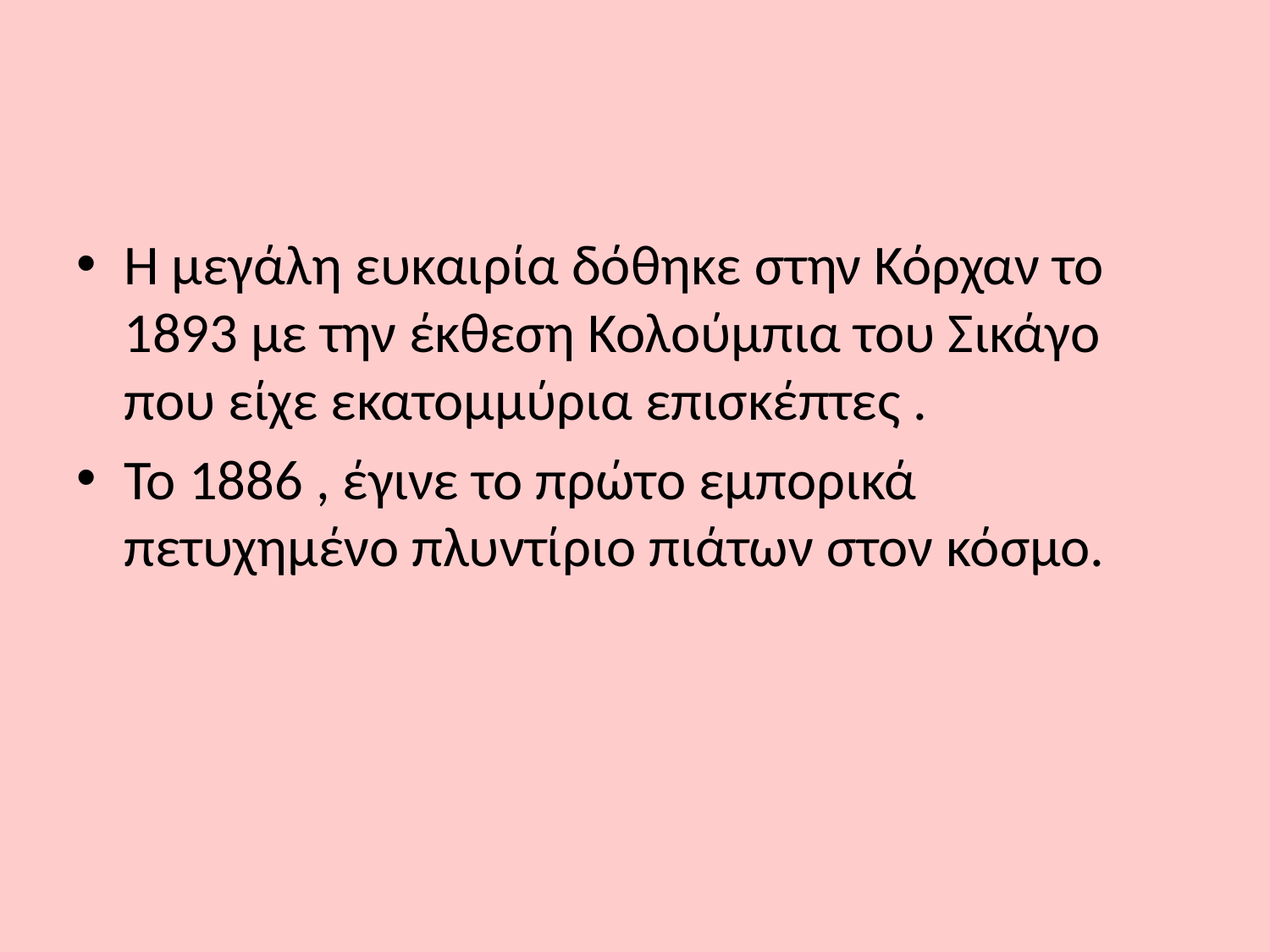

Η μεγάλη ευκαιρία δόθηκε στην Κόρχαν το 1893 με την έκθεση Κολούμπια του Σικάγο που είχε εκατομμύρια επισκέπτες .
Το 1886 , έγινε το πρώτο εμπορικά πετυχημένο πλυντίριο πιάτων στον κόσμο.